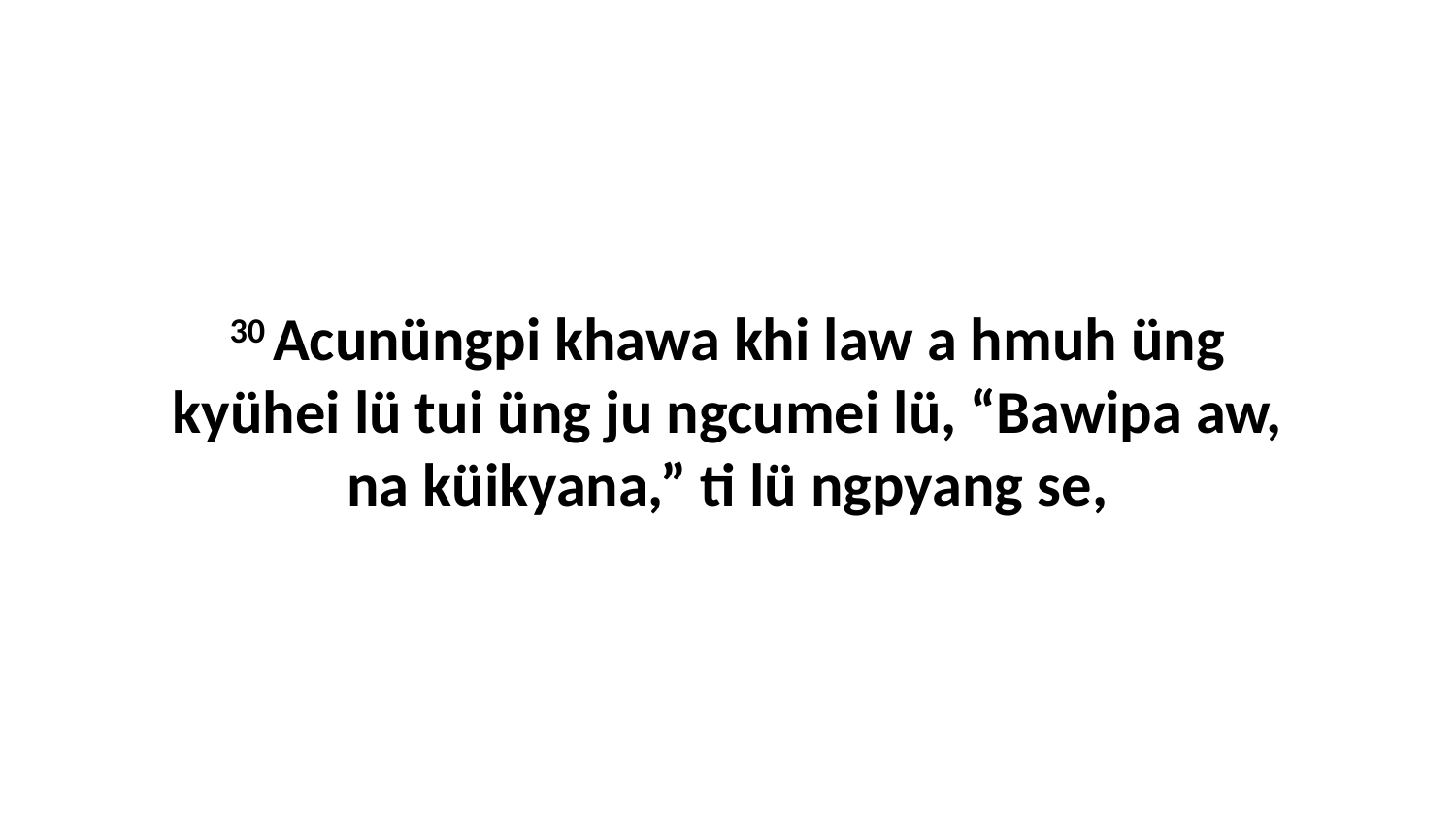

30 Acunüngpi khawa khi law a hmuh üng kyühei lü tui üng ju ngcumei lü, “Bawipa aw, na küikyana,” ti lü ngpyang se,